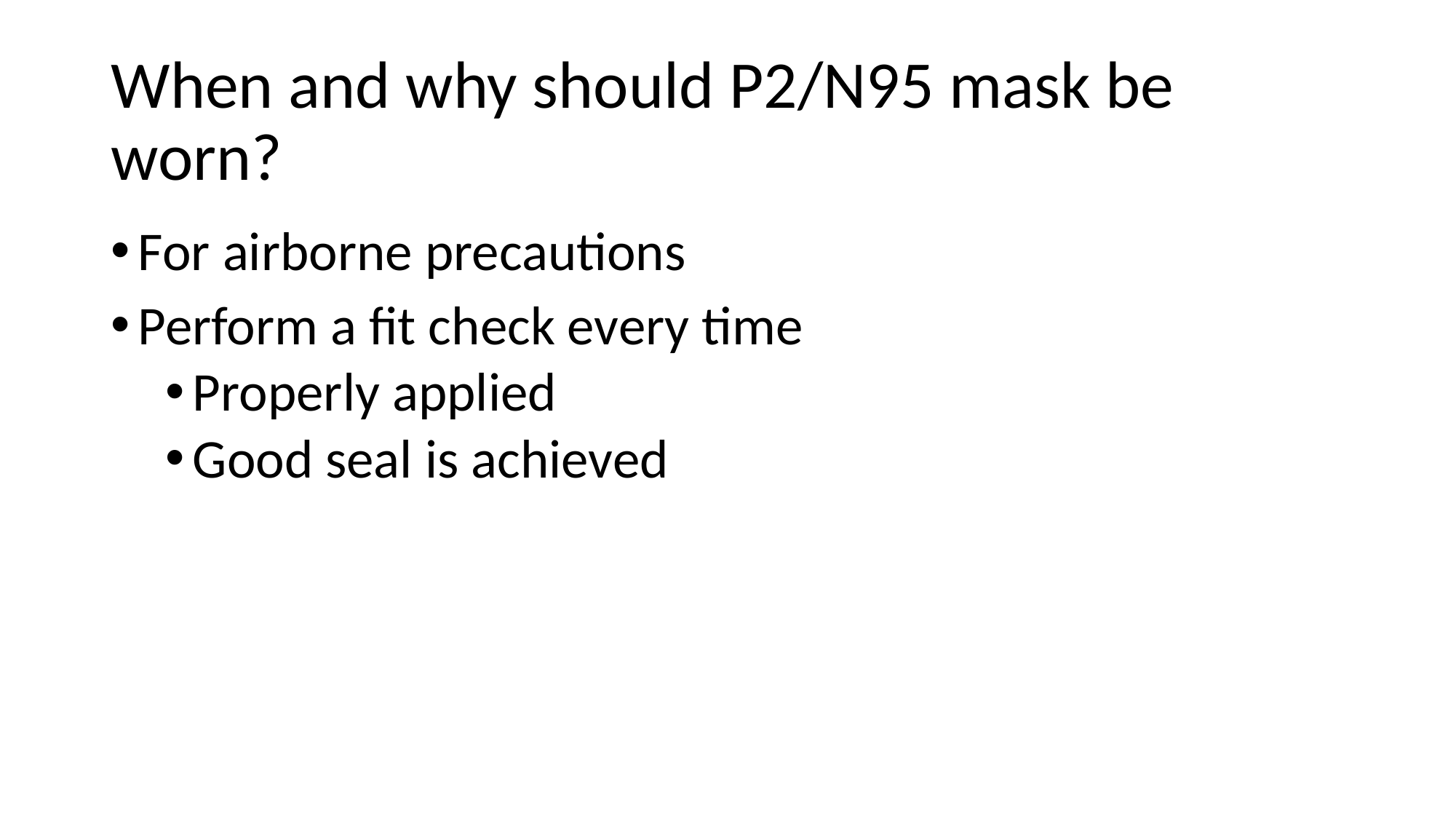

# When and why should P2/N95 mask be worn?
For airborne precautions
Perform a fit check every time
Properly applied
Good seal is achieved